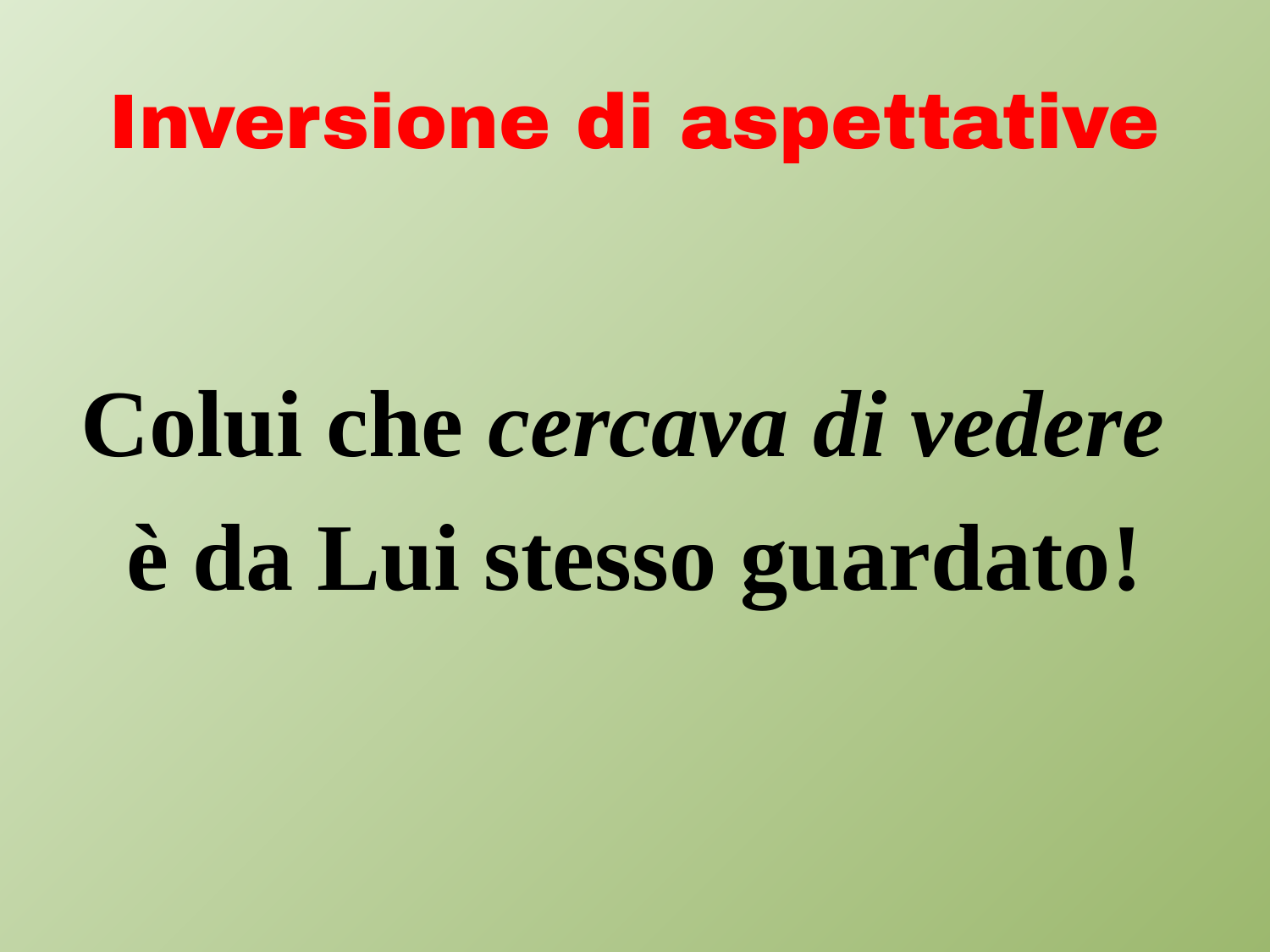

# Inversione di aspettative

Colui che cercava di vedere
è da Lui stesso guardato!